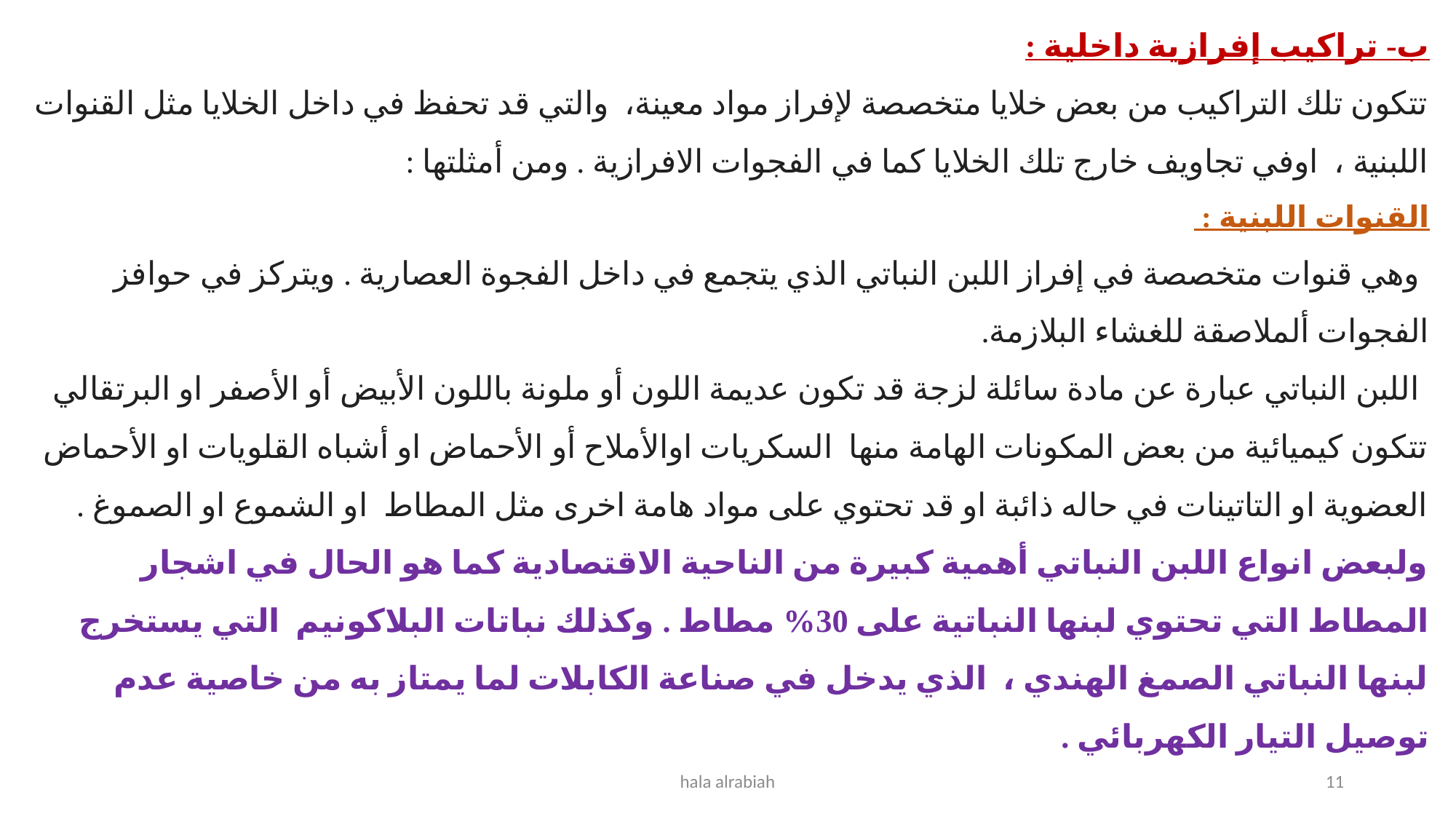

ب- تراكيب ‏إفرازية داخلية :
تتكون تلك التراكيب من بعض خلايا متخصصة لإفراز مواد معينة،  والتي قد تحفظ في داخل الخلايا مثل القنوات اللبنية ،  اوفي تجاويف خارج تلك الخلايا كما في الفجوات الافرازية . ومن أمثلتها :
القنوات اللبنية :
 وهي قنوات متخصصة في إفراز اللبن النباتي الذي يتجمع في داخل الفجوة العصارية . ويتركز في حوافز الفجوات ألملاصقة للغشاء البلازمة.
 اللبن النباتي عبارة عن مادة سائلة لزجة قد تكون عديمة اللون أو ملونة باللون الأبيض أو الأصفر او البرتقالي تتكون كيميائية من بعض المكونات الهامة منها  السكريات اوالأملاح أو الأحماض او أشباه القلويات او الأحماض العضوية او التاتينات في حاله ذائبة او قد تحتوي على مواد هامة اخرى مثل المطاط  او الشموع او الصموغ .
‏ولبعض انواع اللبن النباتي أهمية كبيرة من الناحية الاقتصادية كما هو الحال في اشجار المطاط التي تحتوي لبنها النباتية على 30% مطاط . وكذلك نباتات البلاكونيم  التي يستخرج لبنها النباتي الصمغ الهندي ،  الذي يدخل في صناعة الكابلات لما يمتاز به من خاصية عدم توصيل التيار الكهربائي .

hala alrabiah
11